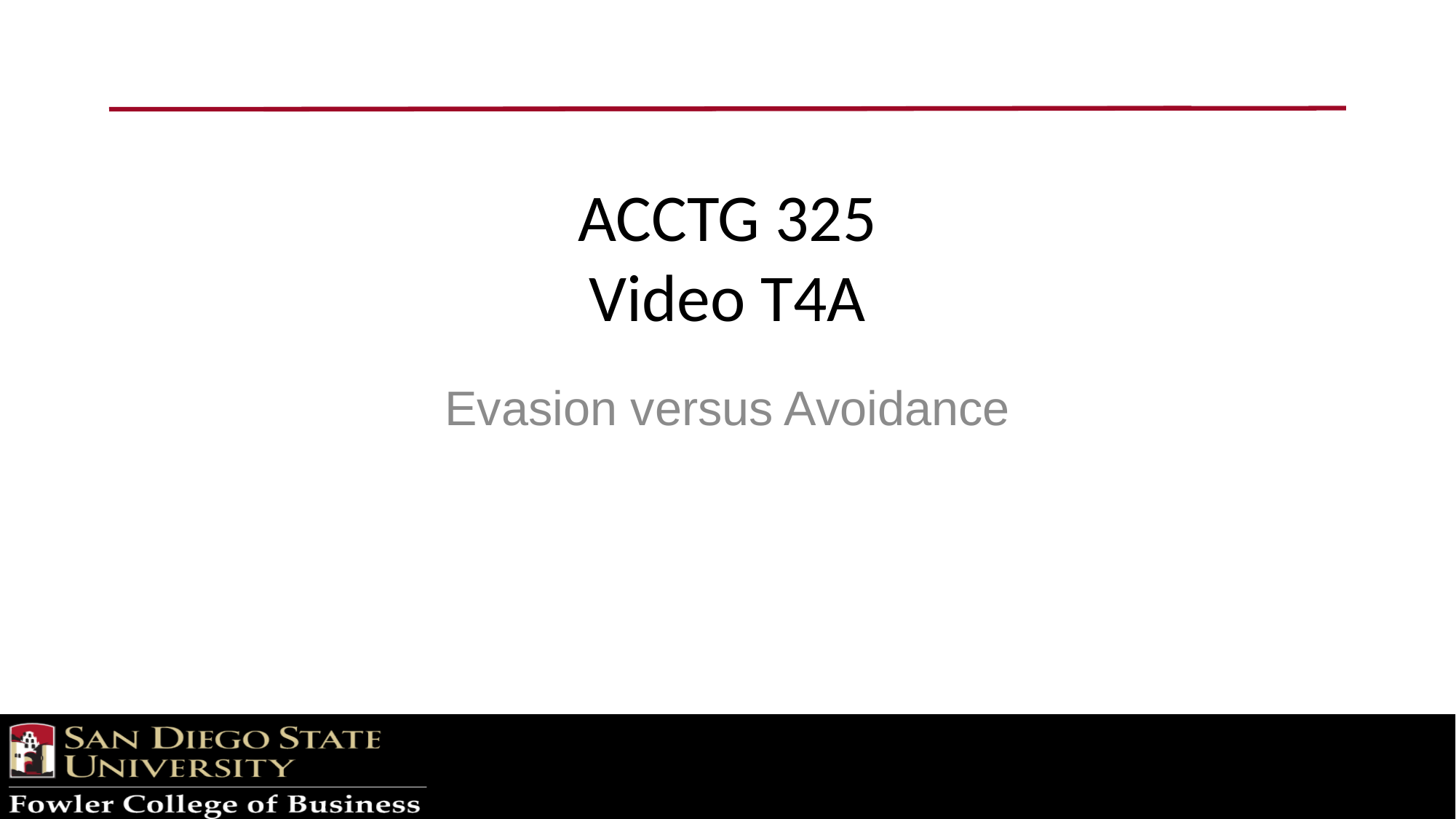

# ACCTG 325 Video T4A
Evasion versus Avoidance